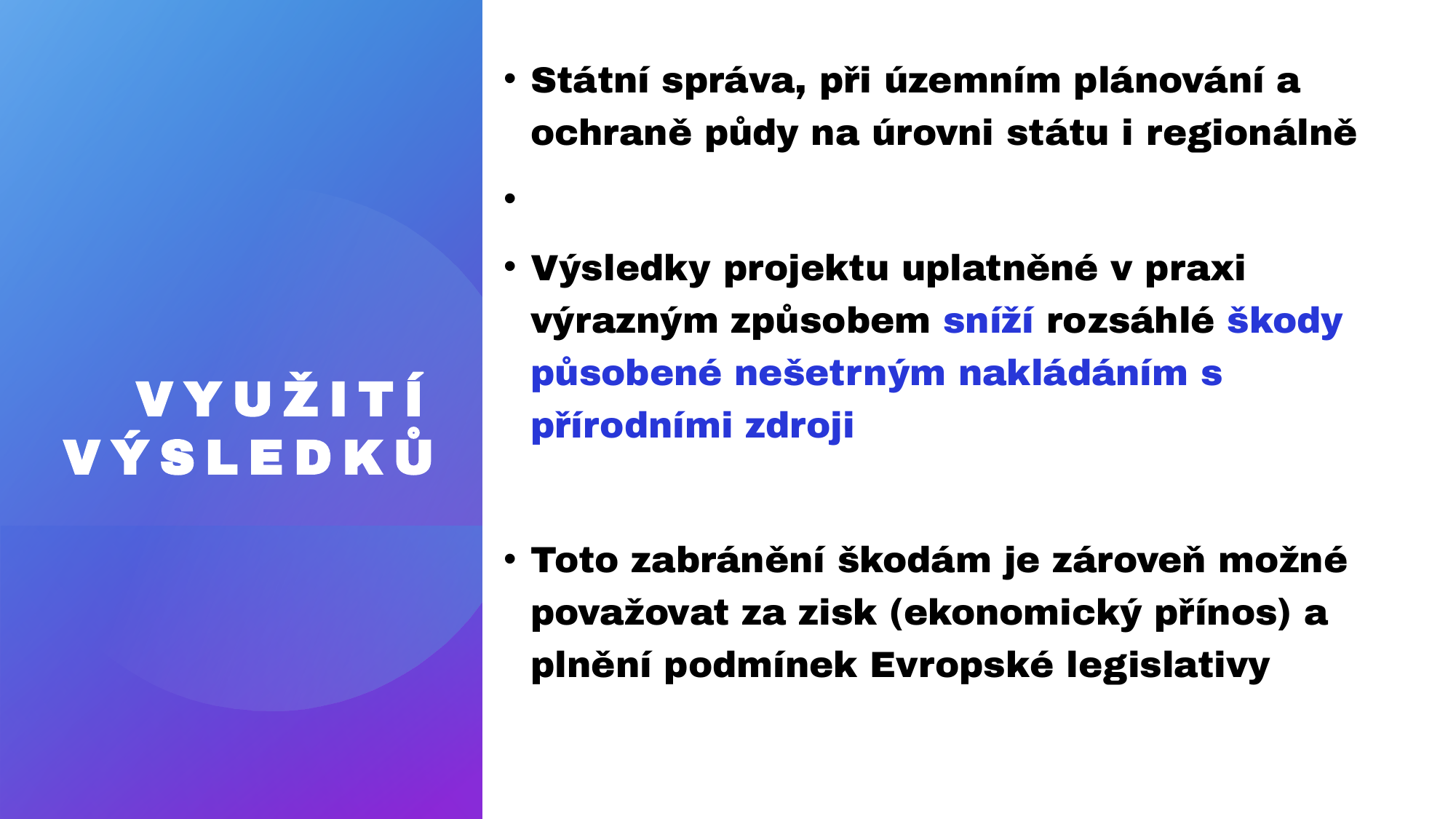

Státní správa, při územním plánování a ochraně půdy na úrovni státu i regionálně

Výsledky projektu uplatněné v praxi výrazným způsobem sníží rozsáhlé škody působené nešetrným nakládáním s přírodními zdroji

Toto zabránění škodám je zároveň možné považovat za zisk (ekonomický přínos) a plnění podmínek Evropské legislativy

# Využití výsledků